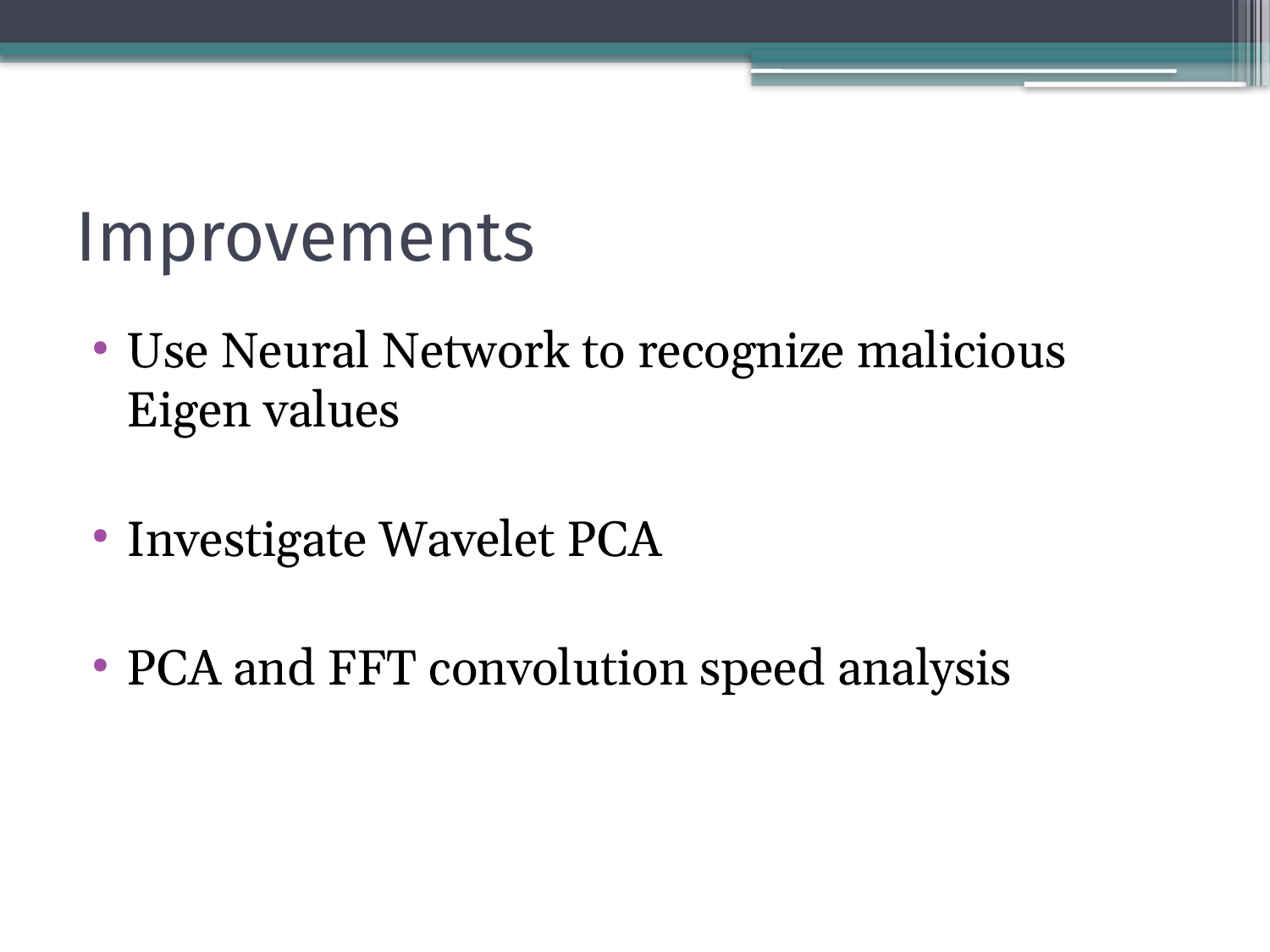

# Improvements
Use Neural Network to recognize malicious Eigen values

Investigate Wavelet PCA

PCA and FFT convolution speed analysis